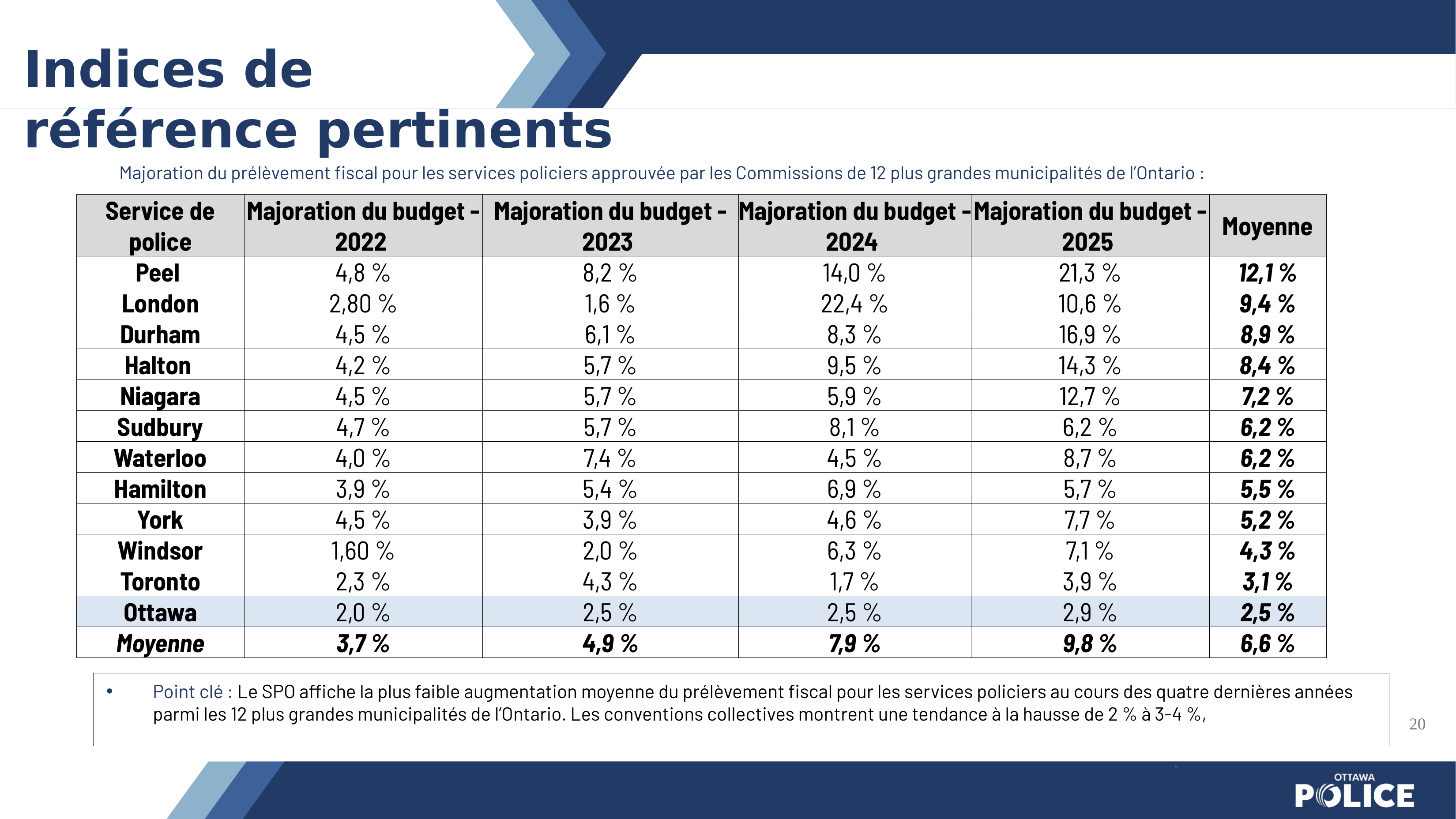

# Indices de référence pertinents
Majoration du prélèvement fiscal pour les services policiers approuvée par les Commissions de 12 plus grandes municipalités de l’Ontario :
| Service de police | Majoration du budget - 2022 | Majoration du budget - 2023 | Majoration du budget - 2024 | Majoration du budget - 2025 | Moyenne |
| --- | --- | --- | --- | --- | --- |
| Peel | 4,8 % | 8,2 % | 14,0 % | 21,3 % | 12,1 % |
| London | 2,80 % | 1,6 % | 22,4 % | 10,6 % | 9,4 % |
| Durham | 4,5 % | 6,1 % | 8,3 % | 16,9 % | 8,9 % |
| Halton | 4,2 % | 5,7 % | 9,5 % | 14,3 % | 8,4 % |
| Niagara | 4,5 % | 5,7 % | 5,9 % | 12,7 % | 7,2 % |
| Sudbury | 4,7 % | 5,7 % | 8,1 % | 6,2 % | 6,2 % |
| Waterloo | 4,0 % | 7,4 % | 4,5 % | 8,7 % | 6,2 % |
| Hamilton | 3,9 % | 5,4 % | 6,9 % | 5,7 % | 5,5 % |
| York | 4,5 % | 3,9 % | 4,6 % | 7,7 % | 5,2 % |
| Windsor | 1,60 % | 2,0 % | 6,3 % | 7,1 % | 4,3 % |
| Toronto | 2,3 % | 4,3 % | 1,7 % | 3,9 % | 3,1 % |
| Ottawa | 2,0 % | 2,5 % | 2,5 % | 2,9 % | 2,5 % |
| Moyenne | 3,7 % | 4,9 % | 7,9 % | 9,8 % | 6,6 % |
Point clé : Le SPO affiche la plus faible augmentation moyenne du prélèvement fiscal pour les services policiers au cours des quatre dernières années parmi les 12 plus grandes municipalités de l’Ontario. Les conventions collectives montrent une tendance à la hausse de 2 % à 3-4 %,
20